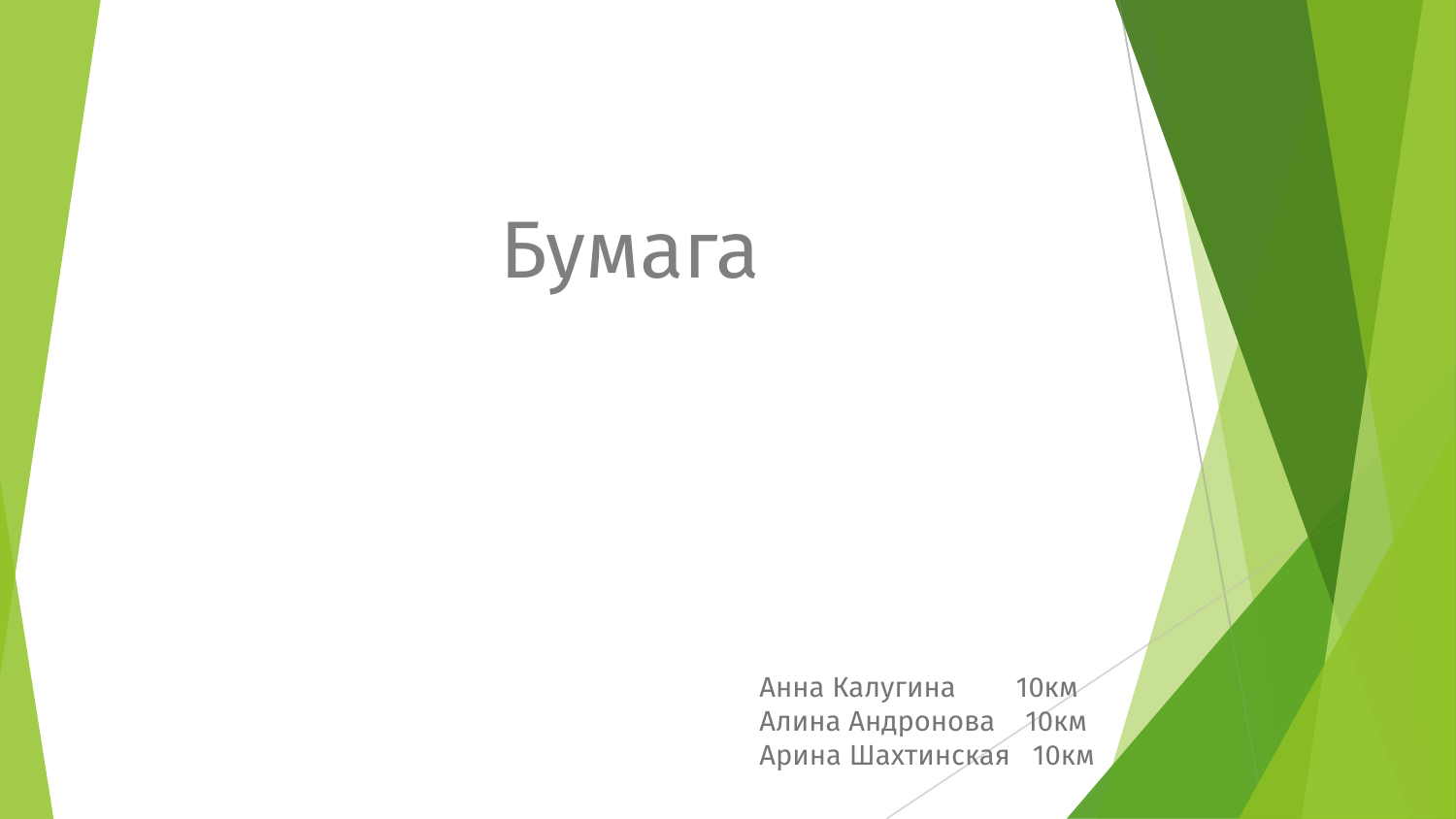

Бумага
Анна Калугина        10км
Алина Андронова    10км
Арина Шахтинская   10км